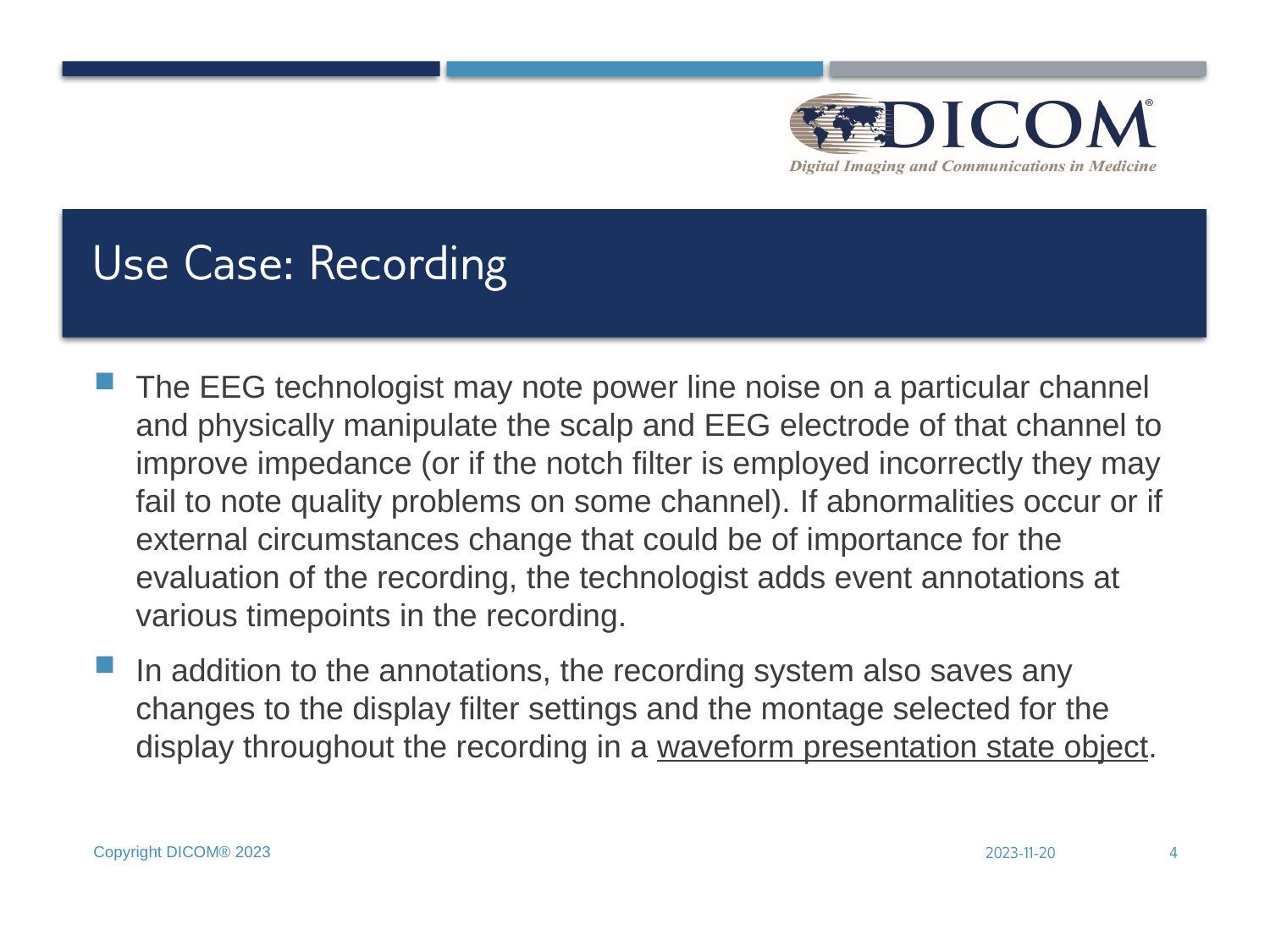

# Use Case: Recording
The EEG technologist may note power line noise on a particular channel and physically manipulate the scalp and EEG electrode of that channel to improve impedance (or if the notch filter is employed incorrectly they may fail to note quality problems on some channel). If abnormalities occur or if external circumstances change that could be of importance for the evaluation of the recording, the technologist adds event annotations at various timepoints in the recording.
In addition to the annotations, the recording system also saves any changes to the display filter settings and the montage selected for the display throughout the recording in a waveform presentation state object.

Copyright DICOM® 2023
2023-11-20
4